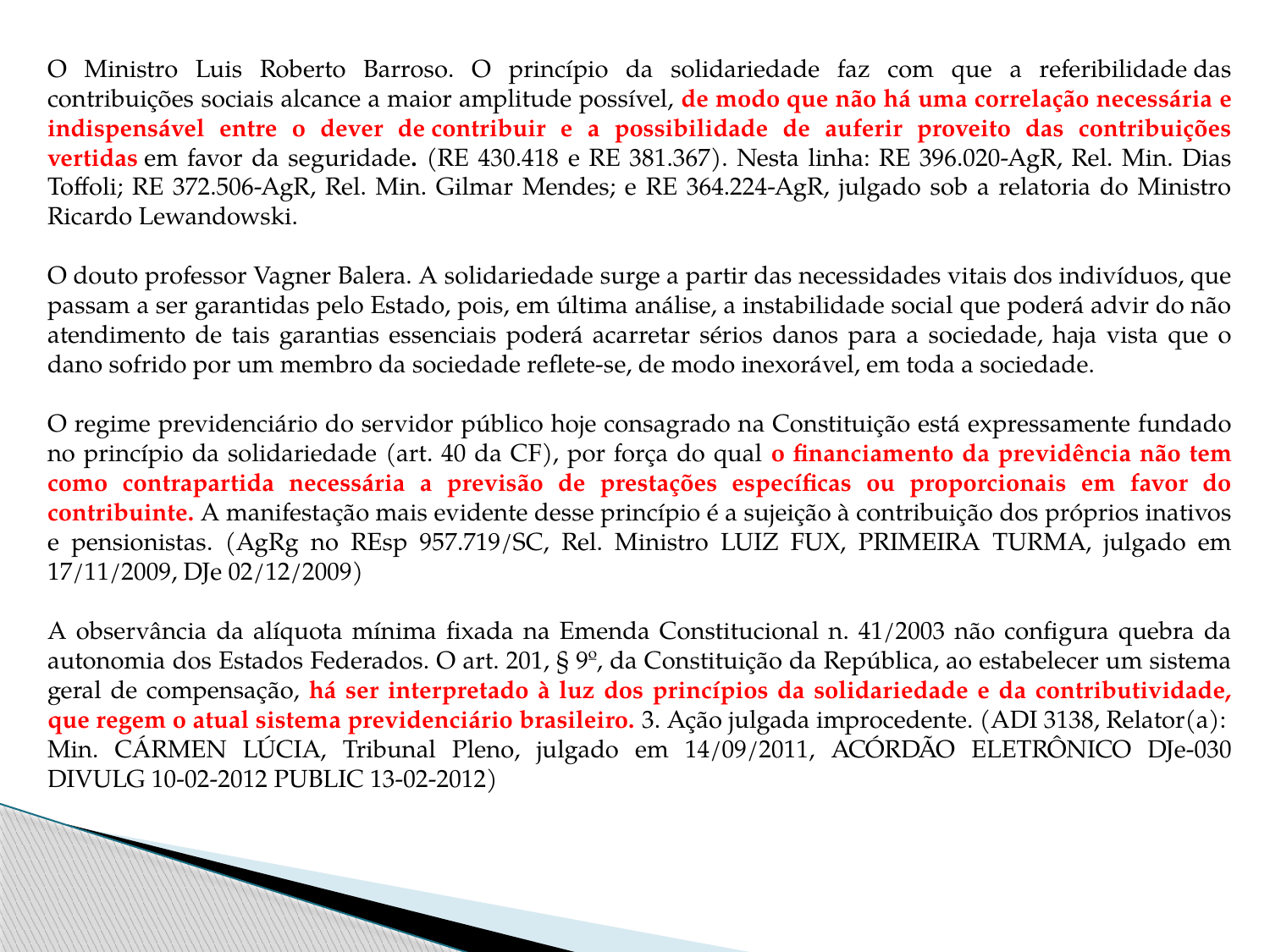

O Ministro Luis Roberto Barroso. O princípio da solidariedade faz com que a referibilidade das contribuições sociais alcance a maior amplitude possível, de modo que não há uma correlação necessária e indispensável entre o dever de contribuir e a possibilidade de auferir proveito das contribuições vertidas em favor da seguridade. (RE 430.418 e RE 381.367). Nesta linha: RE 396.020-AgR, Rel. Min. Dias Toffoli; RE 372.506-AgR, Rel. Min. Gilmar Mendes; e RE 364.224-AgR, julgado sob a relatoria do Ministro Ricardo Lewandowski.

O douto professor Vagner Balera. A solidariedade surge a partir das necessidades vitais dos indivíduos, que passam a ser garantidas pelo Estado, pois, em última análise, a instabilidade social que poderá advir do não atendimento de tais garantias essenciais poderá acarretar sérios danos para a sociedade, haja vista que o dano sofrido por um membro da sociedade reflete-se, de modo inexorável, em toda a sociedade.

O regime previdenciário do servidor público hoje consagrado na Constituição está expressamente fundado no princípio da solidariedade (art. 40 da CF), por força do qual o financiamento da previdência não tem como contrapartida necessária a previsão de prestações específicas ou proporcionais em favor do contribuinte. A manifestação mais evidente desse princípio é a sujeição à contribuição dos próprios inativos e pensionistas. (AgRg no REsp 957.719/SC, Rel. Ministro LUIZ FUX, PRIMEIRA TURMA, julgado em 17/11/2009, DJe 02/12/2009)

A observância da alíquota mínima fixada na Emenda Constitucional n. 41/2003 não configura quebra da autonomia dos Estados Federados. O art. 201, § 9º, da Constituição da República, ao estabelecer um sistema geral de compensação, há ser interpretado à luz dos princípios da solidariedade e da contributividade, que regem o atual sistema previdenciário brasileiro. 3. Ação julgada improcedente. (ADI 3138, Relator(a):  Min. CÁRMEN LÚCIA, Tribunal Pleno, julgado em 14/09/2011, ACÓRDÃO ELETRÔNICO DJe-030 DIVULG 10-02-2012 PUBLIC 13-02-2012)